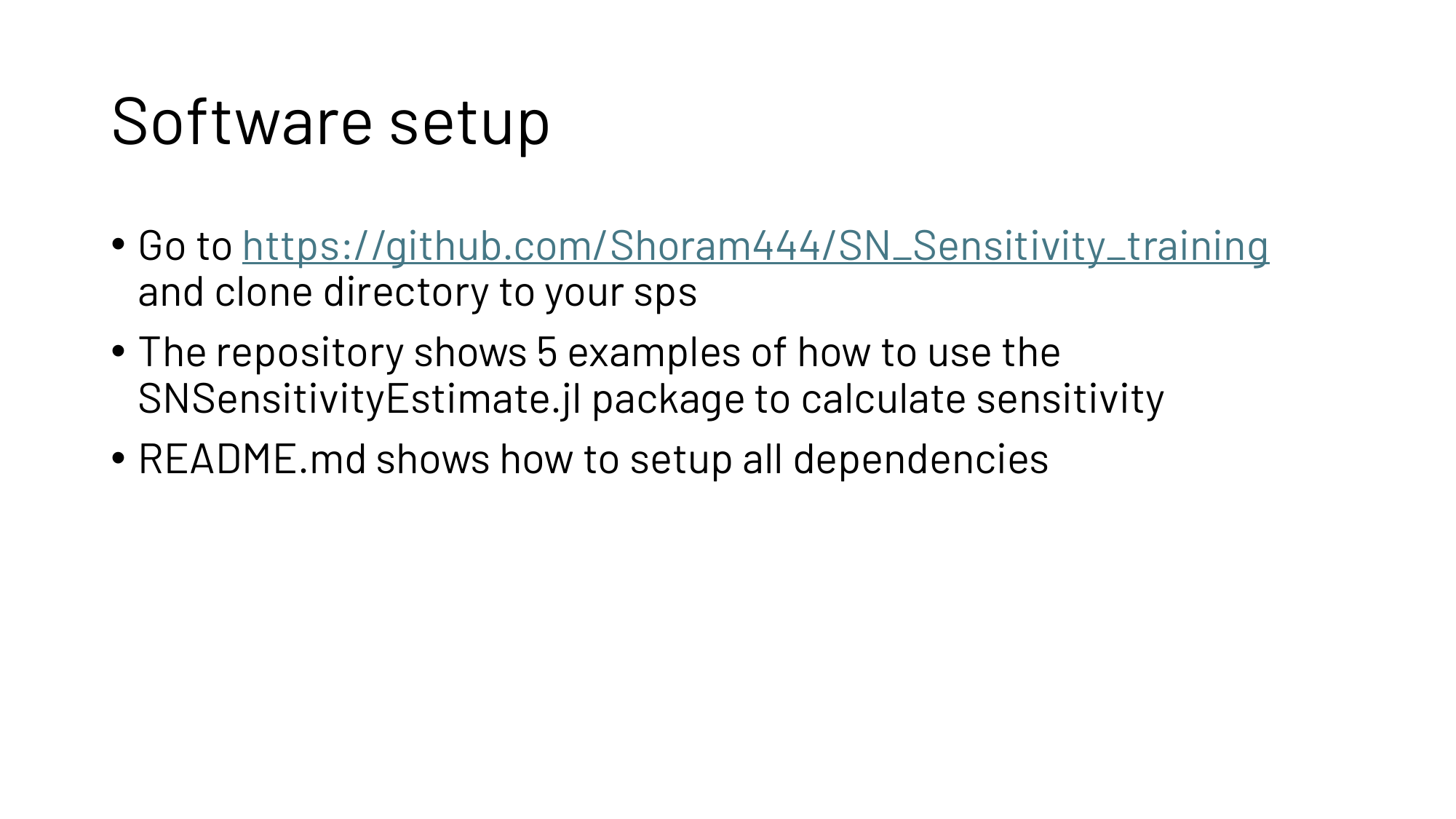

# Software setup
Go to https://github.com/Shoram444/SN_Sensitivity_training and clone directory to your sps
The repository shows 5 examples of how to use the SNSensitivityEstimate.jl package to calculate sensitivity
README.md shows how to setup all dependencies